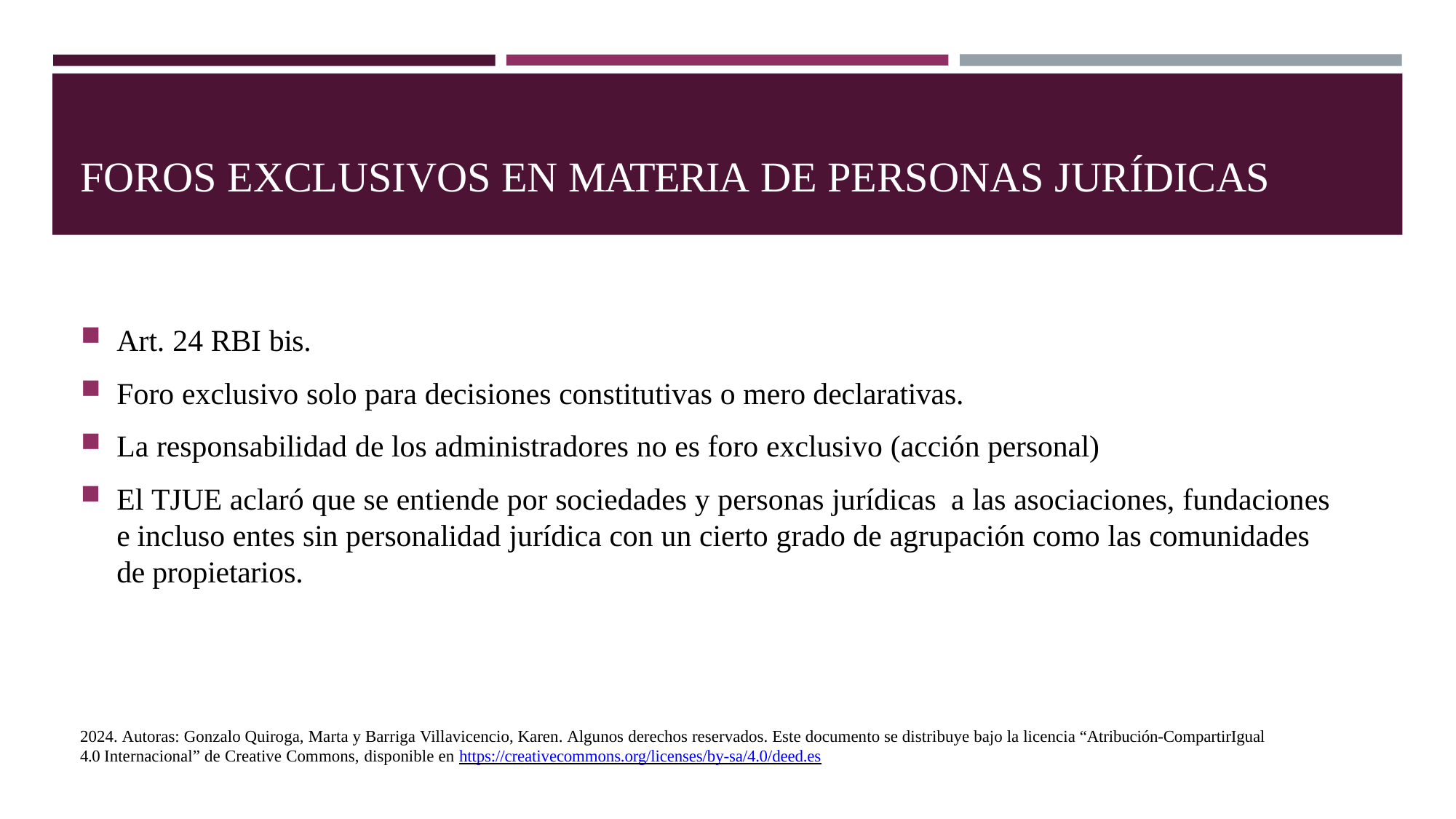

# FOROS EXCLUSIVOS EN MATERIA DE PERSONAS JURÍDICAS
Art. 24 RBI bis.
Foro exclusivo solo para decisiones constitutivas o mero declarativas.
La responsabilidad de los administradores no es foro exclusivo (acción personal)
El TJUE aclaró que se entiende por sociedades y personas jurídicas a las asociaciones, fundaciones e incluso entes sin personalidad jurídica con un cierto grado de agrupación como las comunidades de propietarios.
2024. Autoras: Gonzalo Quiroga, Marta y Barriga Villavicencio, Karen. Algunos derechos reservados. Este documento se distribuye bajo la licencia “Atribución-CompartirIgual 4.0 Internacional” de Creative Commons, disponible en https://creativecommons.org/licenses/by-sa/4.0/deed.es